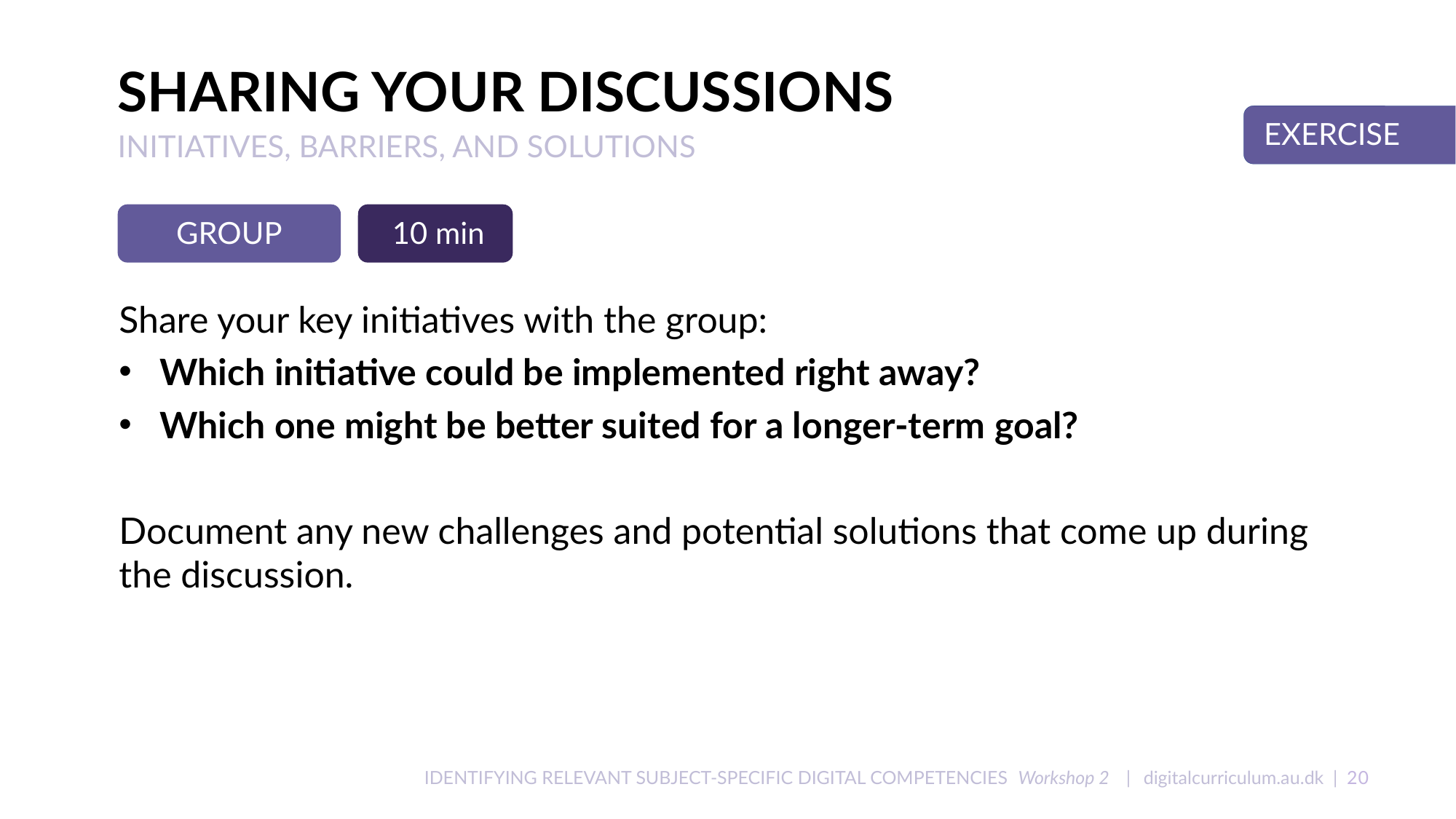

# Sharing your discussions Initiatives, Barriers, and Solutions
EXERCISE
GROUP
10 min
Share your key initiatives with the group:
Which initiative could be implemented right away?
Which one might be better suited for a longer-term goal?

Document any new challenges and potential solutions that come up during the discussion.

20